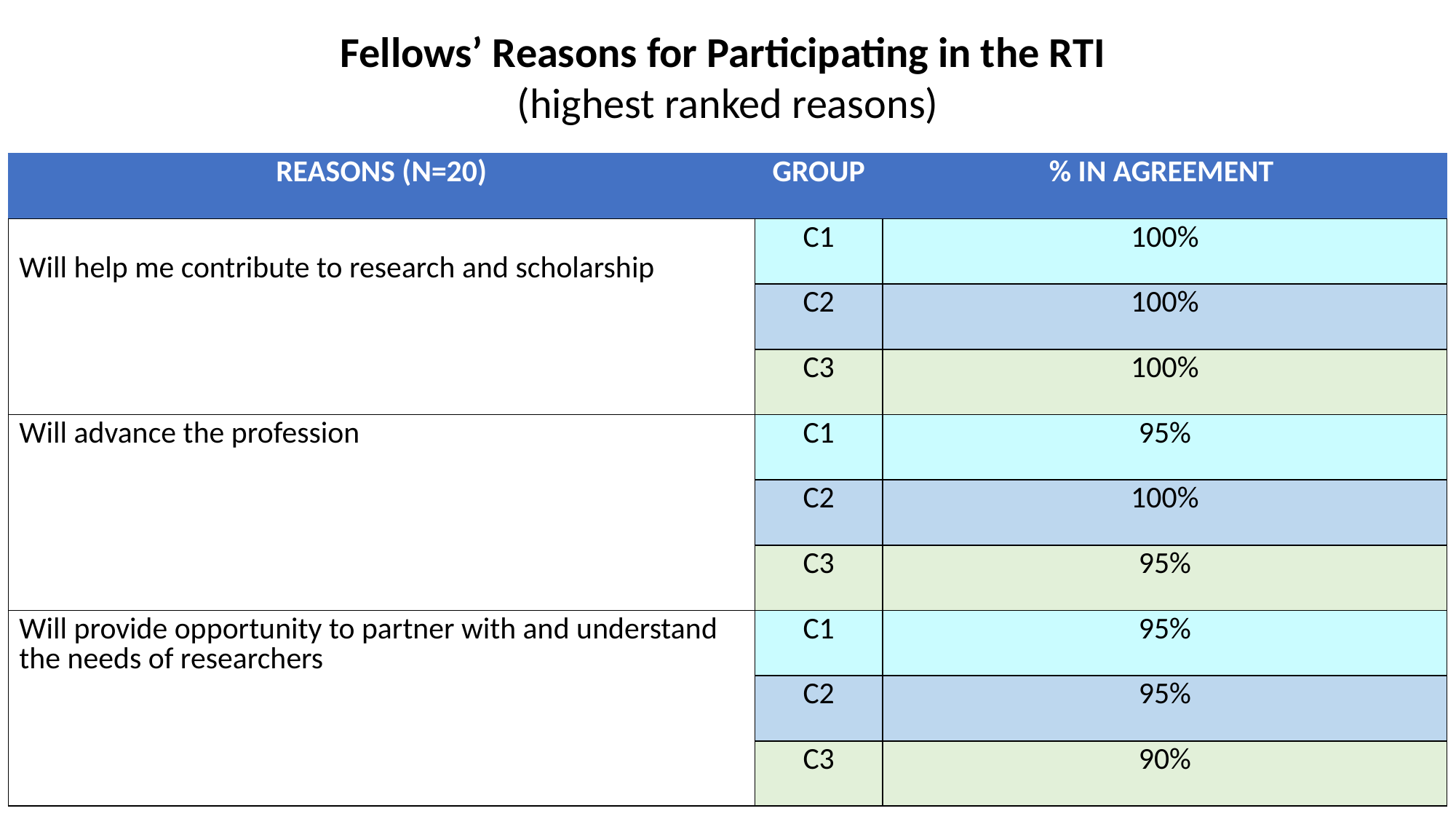

Fellows’ Reasons for Participating in the RTI
(highest ranked reasons)
| REASONS (N=20) | GROUP | % IN AGREEMENT |
| --- | --- | --- |
| Will help me contribute to research and scholarship | C1 | 100% |
|  | C2 | 100% |
|  | C3 | 100% |
| Will advance the profession | C1 | 95% |
|  | C2 | 100% |
|  | C3 | 95% |
| Will provide opportunity to partner with and understand the needs of researchers | C1 | 95% |
|  | C2 | 95% |
|  | C3 | 90% |